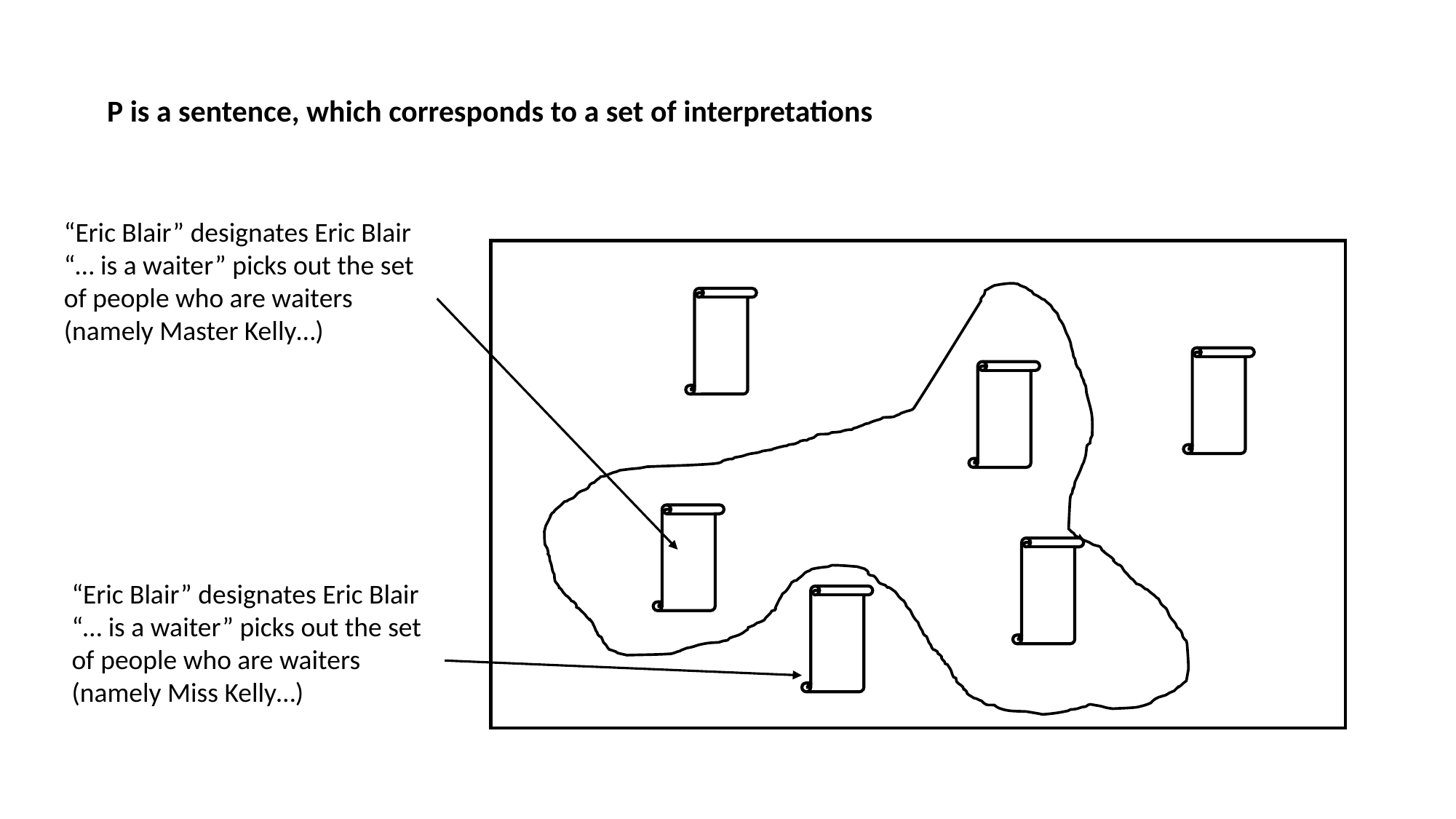

P is a sentence, which corresponds to a set of interpretations
“Eric Blair” designates Eric Blair
“… is a waiter” picks out the set of people who are waiters (namely Master Kelly…)

“Eric Blair” designates Eric Blair
“… is a waiter” picks out the set of people who are waiters (namely Miss Kelly…)